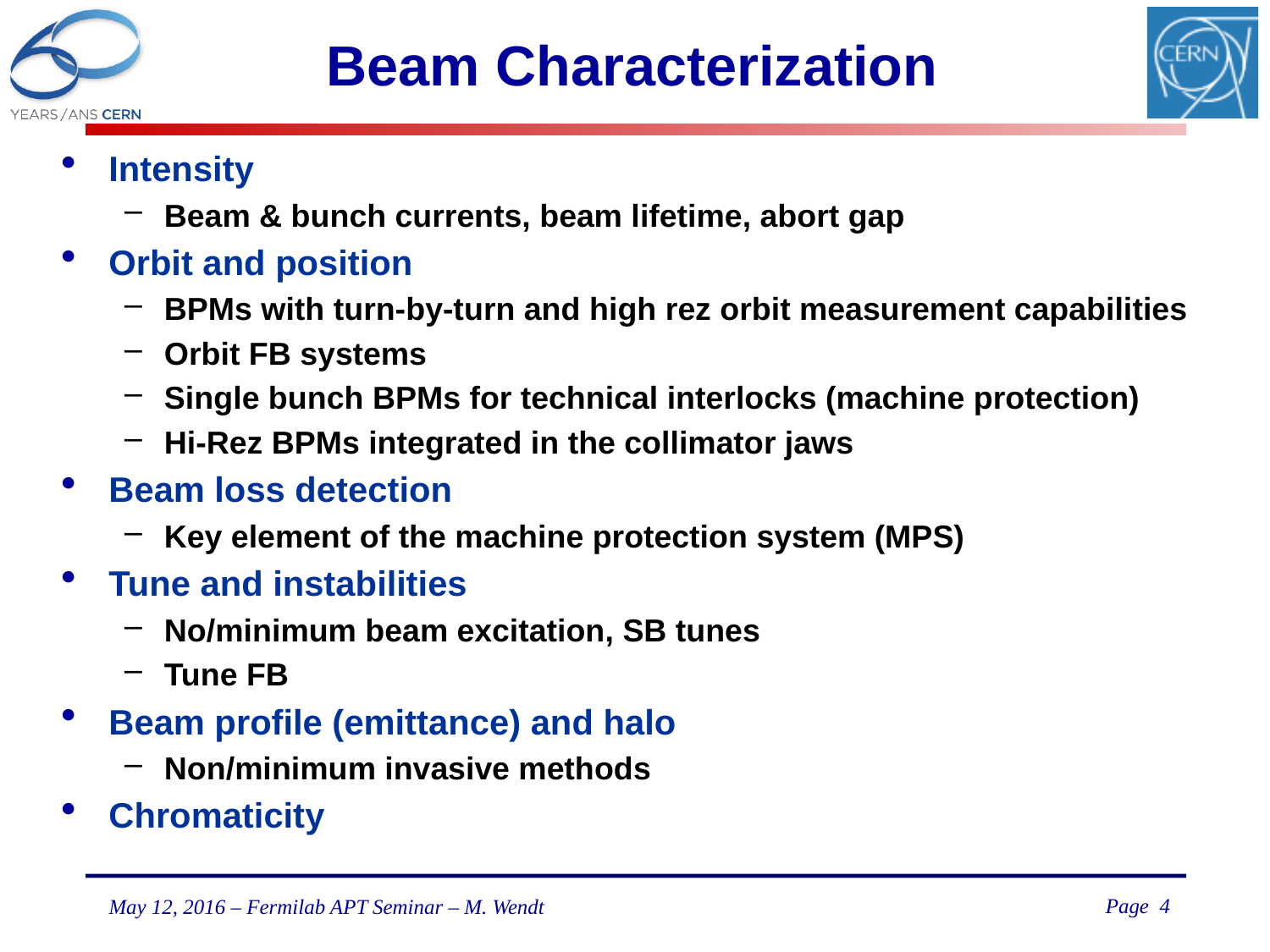

# Beam Characterization
Intensity
Beam & bunch currents, beam lifetime, abort gap
Orbit and position
BPMs with turn-by-turn and high rez orbit measurement capabilities
Orbit FB systems
Single bunch BPMs for technical interlocks (machine protection)
Hi-Rez BPMs integrated in the collimator jaws
Beam loss detection
Key element of the machine protection system (MPS)
Tune and instabilities
No/minimum beam excitation, SB tunes
Tune FB
Beam profile (emittance) and halo
Non/minimum invasive methods
Chromaticity